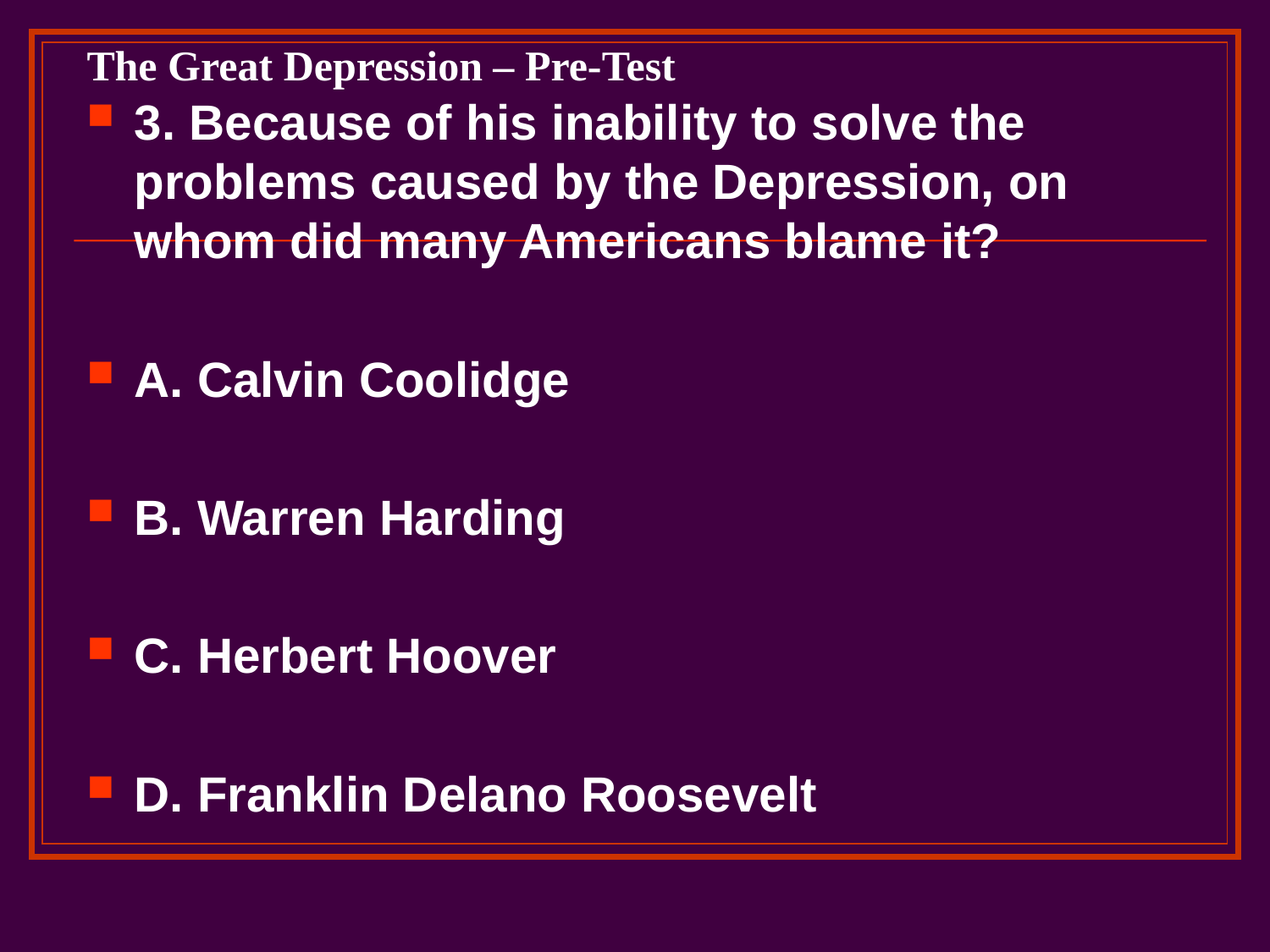

# The Great Depression – Pre-Test
3. Because of his inability to solve the problems caused by the Depression, on whom did many Americans blame it?

A. Calvin Coolidge

B. Warren Harding

C. Herbert Hoover

D. Franklin Delano Roosevelt